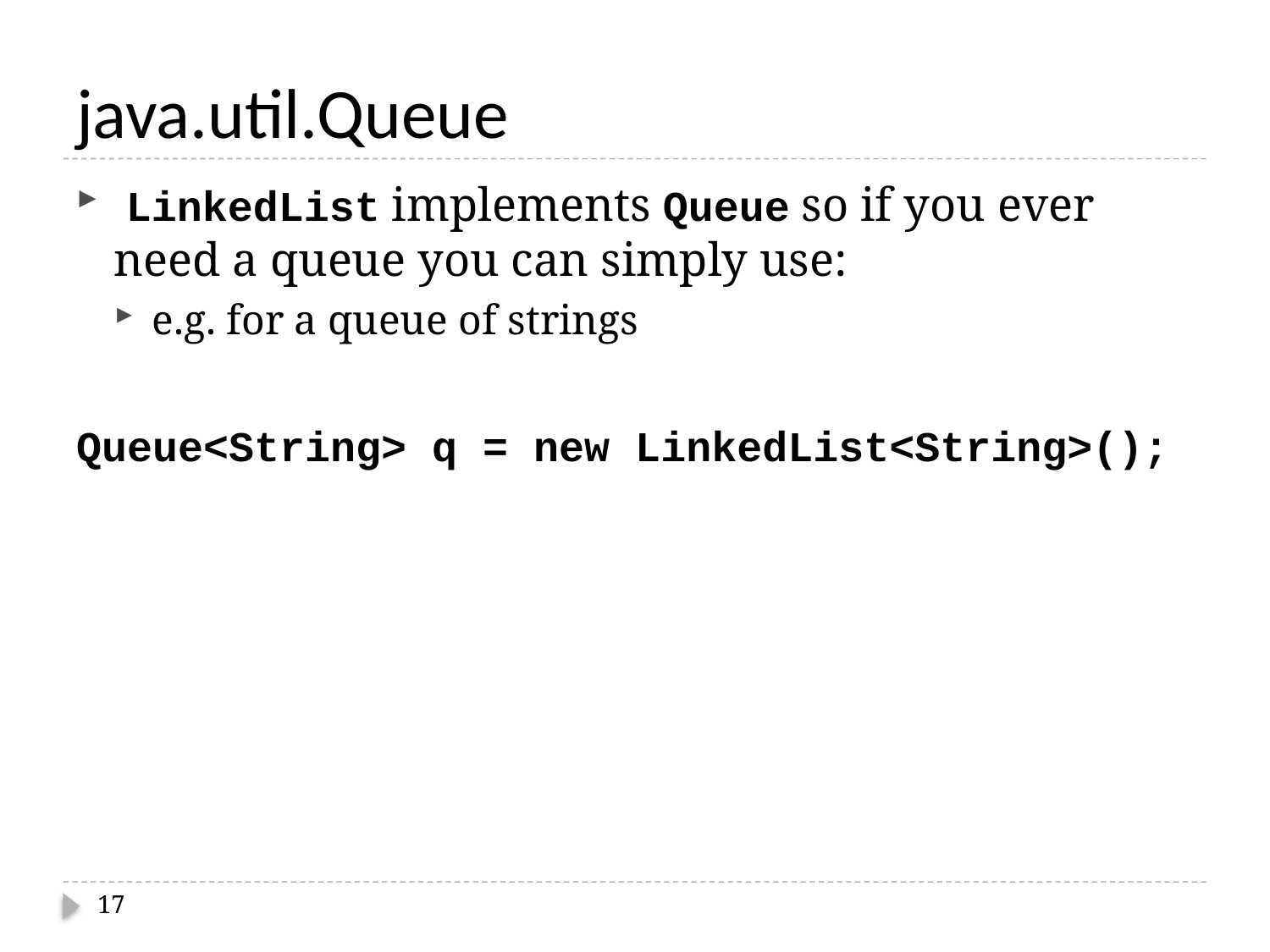

# java.util.Queue
 LinkedList implements Queue so if you ever need a queue you can simply use:
e.g. for a queue of strings

Queue<String> q = new LinkedList<String>();
17